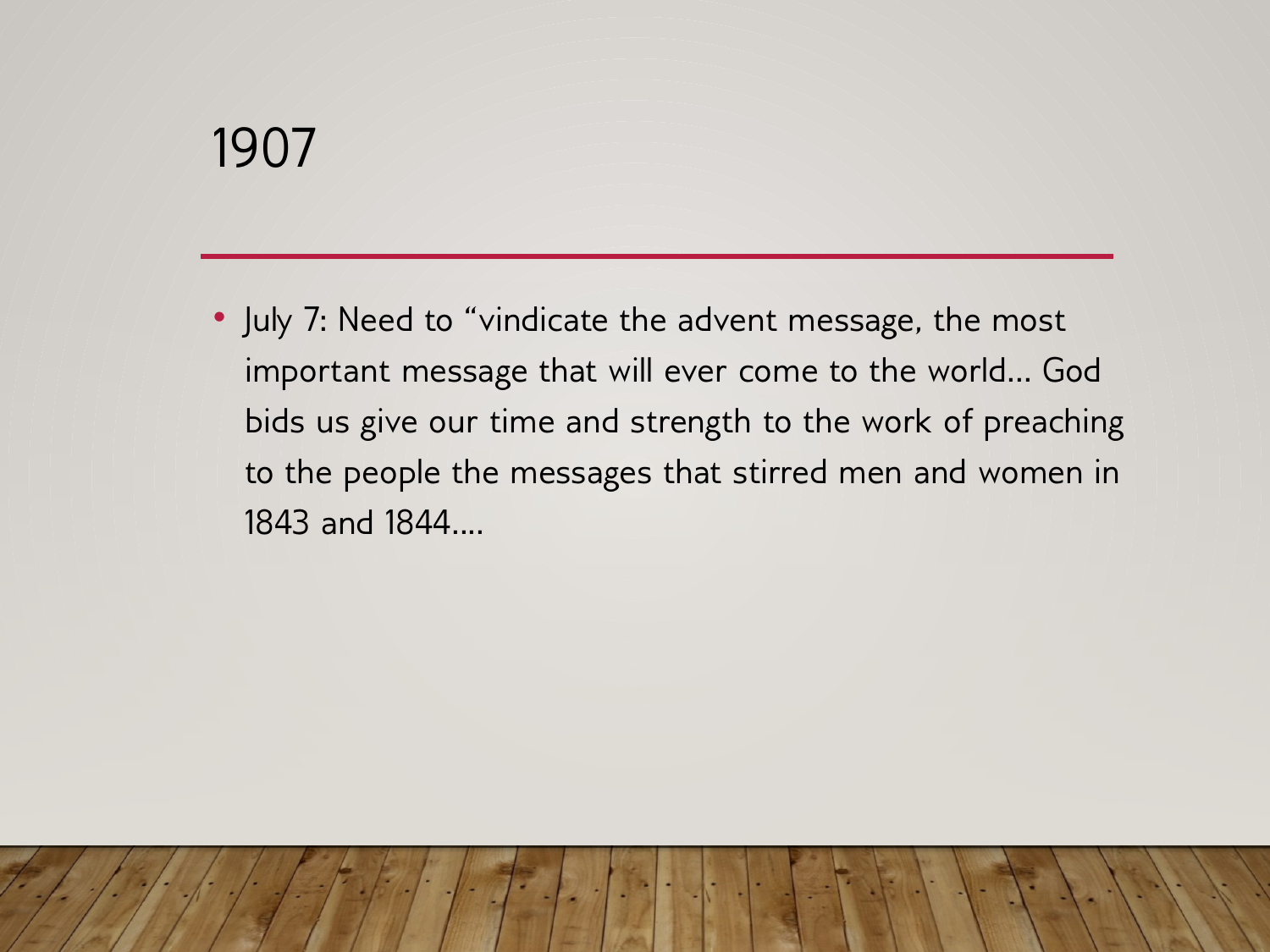

# 1907
July 7: Need to “vindicate the advent message, the most important message that will ever come to the world... God bids us give our time and strength to the work of preaching to the people the messages that stirred men and women in 1843 and 1844....